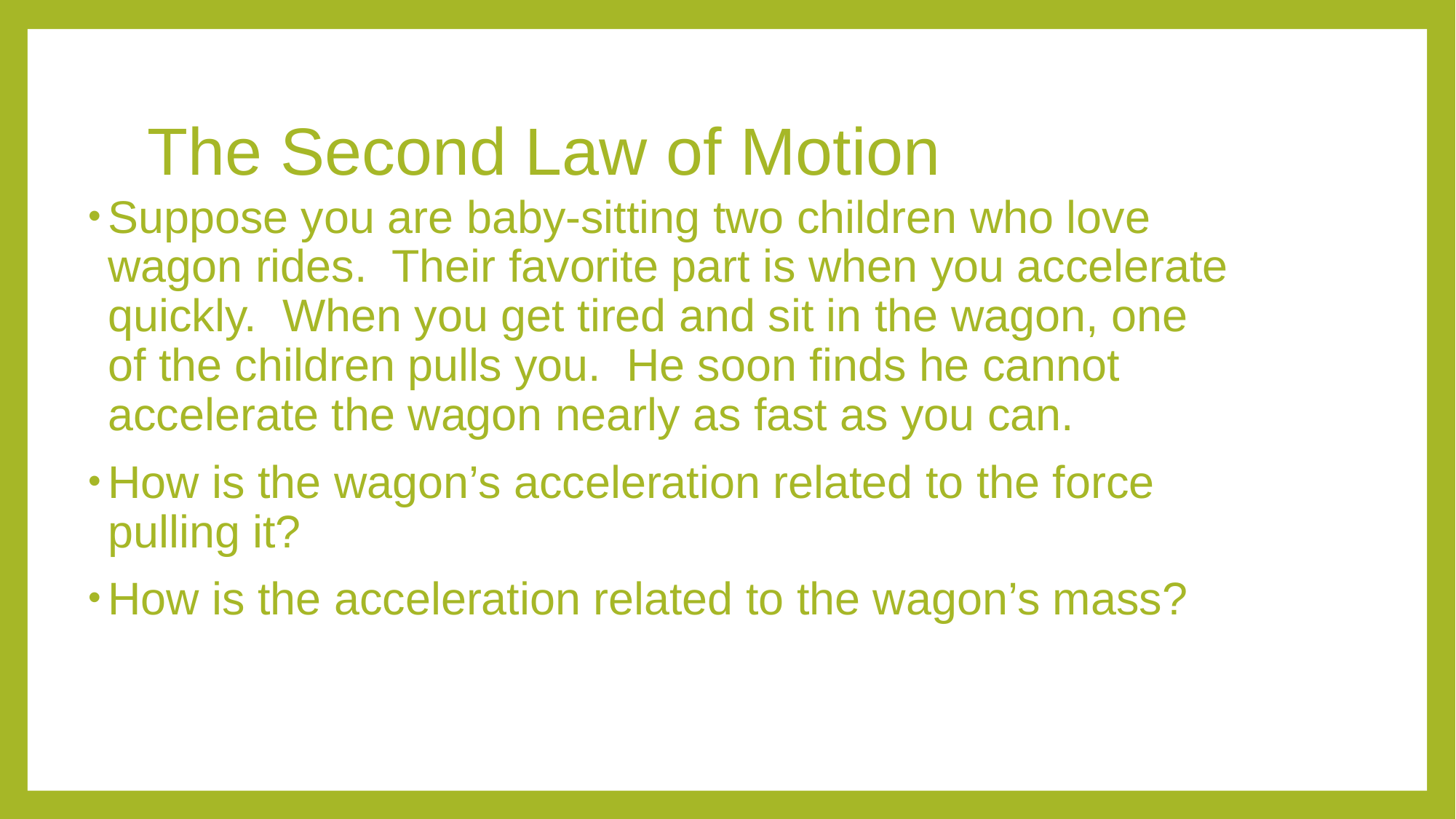

# The Second Law of Motion
Suppose you are baby-sitting two children who love wagon rides.  Their favorite part is when you accelerate quickly.  When you get tired and sit in the wagon, one of the children pulls you.  He soon finds he cannot accelerate the wagon nearly as fast as you can.
How is the wagon’s acceleration related to the force pulling it?
How is the acceleration related to the wagon’s mass?